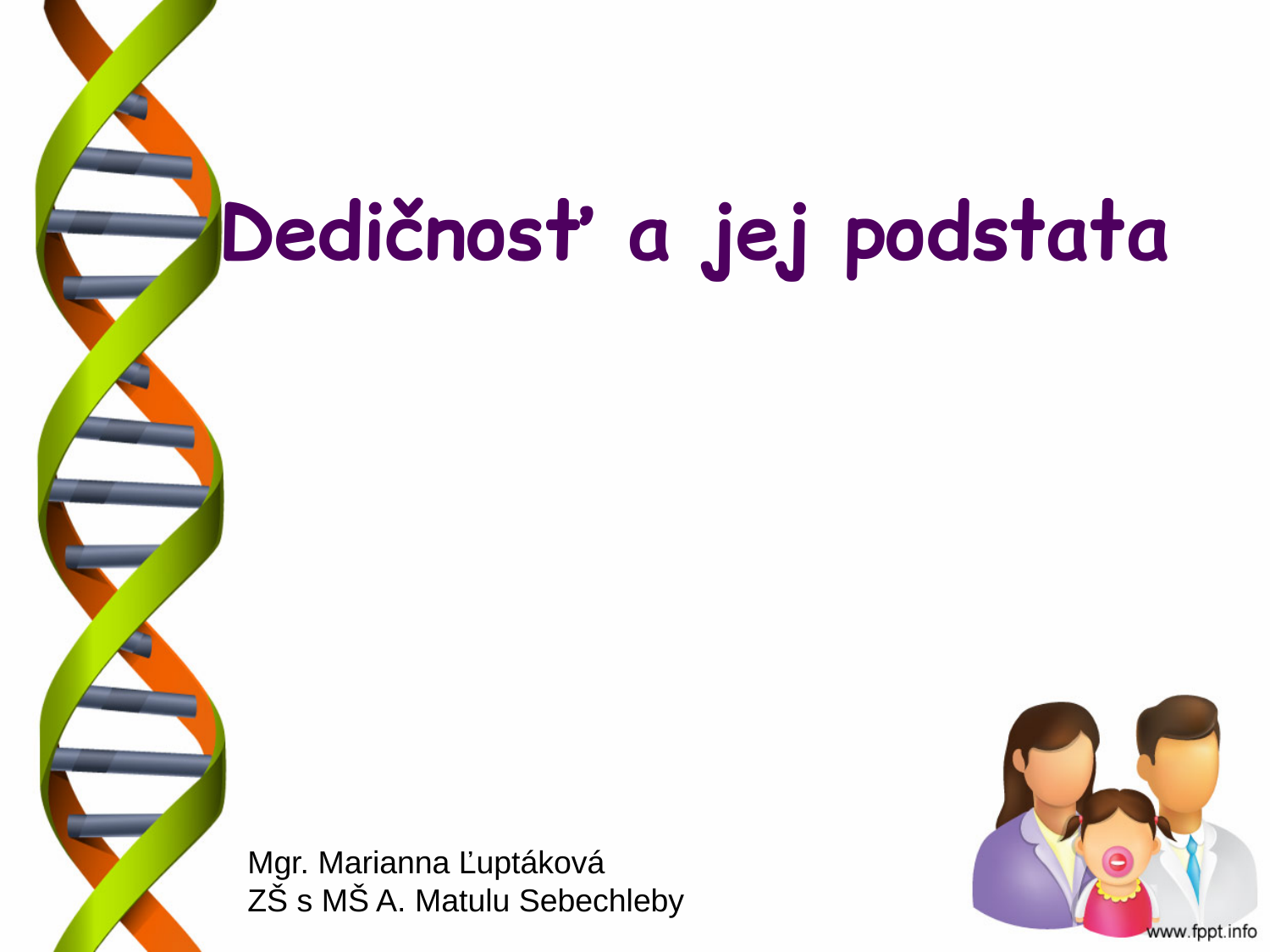

# Dedičnosť a jej podstata
Mgr. Marianna Ľuptáková
ZŠ s MŠ A. Matulu Sebechleby